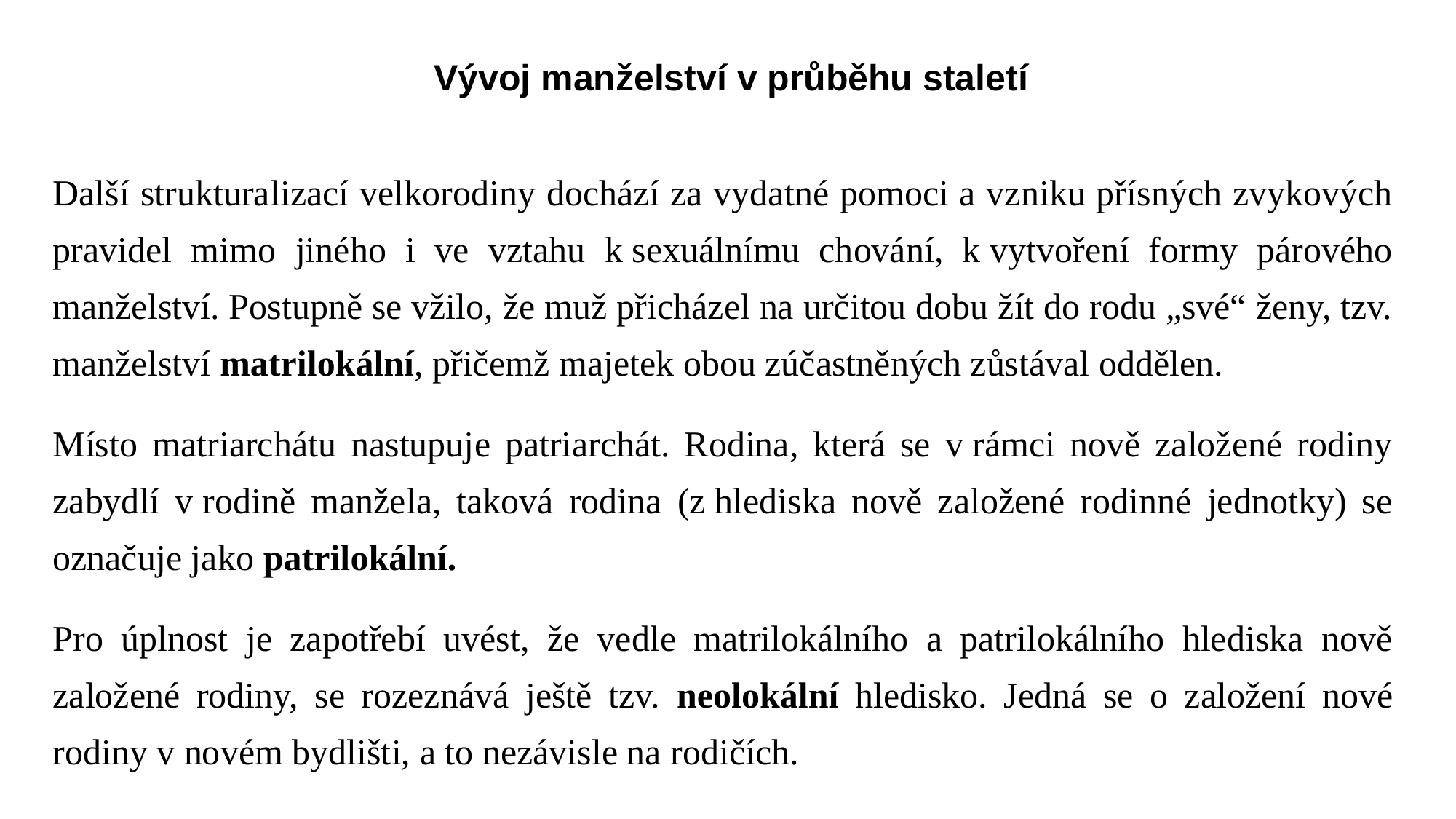

# Vývoj manželství v průběhu staletí
Další strukturalizací velkorodiny dochází za vydatné pomoci a vzniku přísných zvykových pravidel mimo jiného i ve vztahu k sexuálnímu chování, k vytvoření formy párového manželství. Postupně se vžilo, že muž přicházel na určitou dobu žít do rodu „své“ ženy, tzv. manželství matrilokální, přičemž majetek obou zúčastněných zůstával oddělen.
Místo matriarchátu nastupuje patriarchát. Rodina, která se v rámci nově založené rodiny zabydlí v rodině manžela, taková rodina (z hlediska nově založené rodinné jednotky) se označuje jako patrilokální.
Pro úplnost je zapotřebí uvést, že vedle matrilokálního a patrilokálního hlediska nově založené rodiny, se rozeznává ještě tzv. neolokální hledisko. Jedná se o založení nové rodiny v novém bydlišti, a to nezávisle na rodičích.